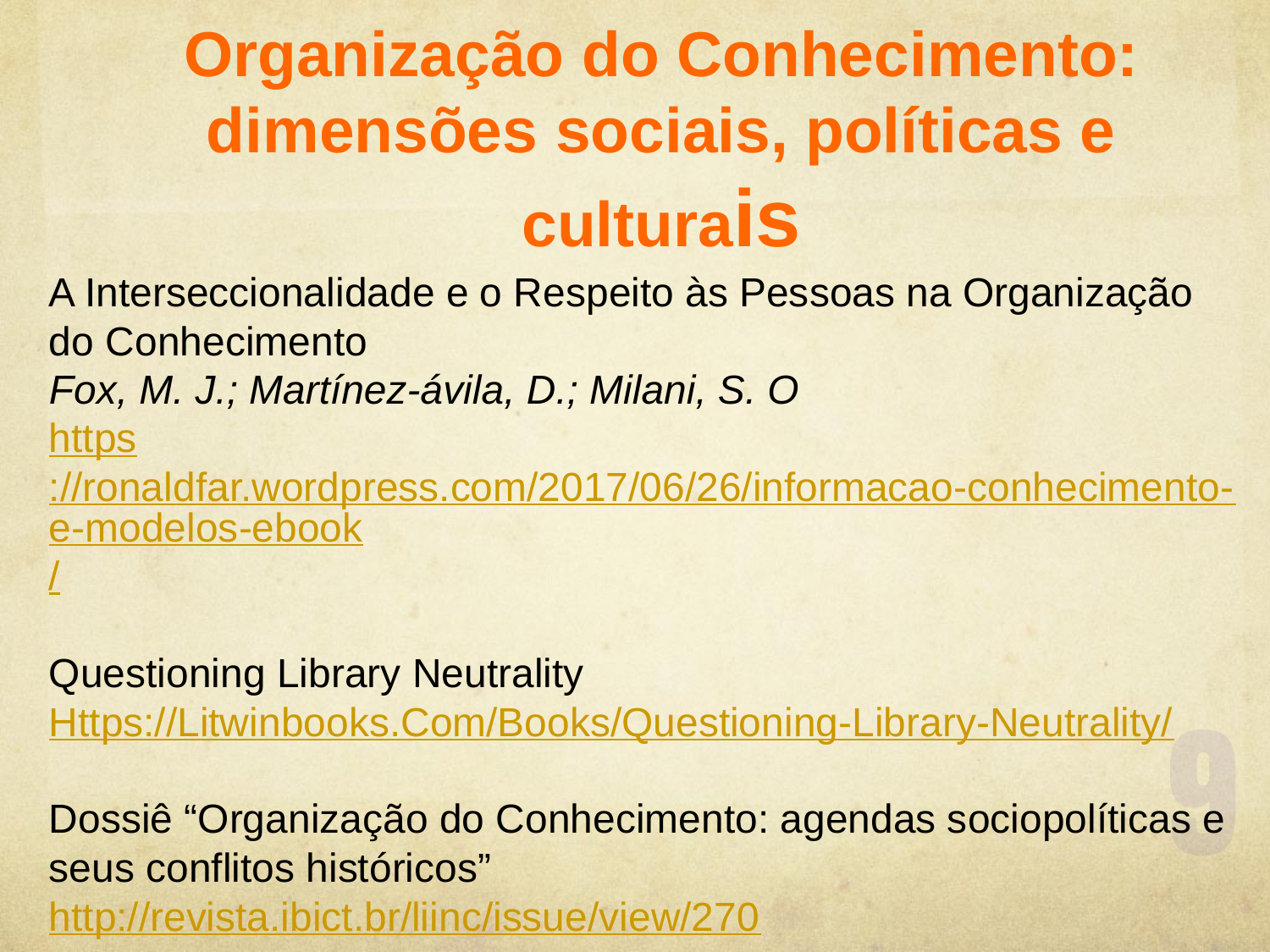

# Organização do Conhecimento: dimensões sociais, políticas e culturais
A Interseccionalidade e o Respeito às Pessoas na Organização do Conhecimento
Fox, M. J.; Martínez-ávila, D.; Milani, S. O
https://ronaldfar.wordpress.com/2017/06/26/informacao-conhecimento-e-modelos-ebook/

Questioning Library Neutrality
Https://Litwinbooks.Com/Books/Questioning-Library-Neutrality/

Dossiê “Organização do Conhecimento: agendas sociopolíticas e seus conflitos históricos”
http://revista.ibict.br/liinc/issue/view/270

9